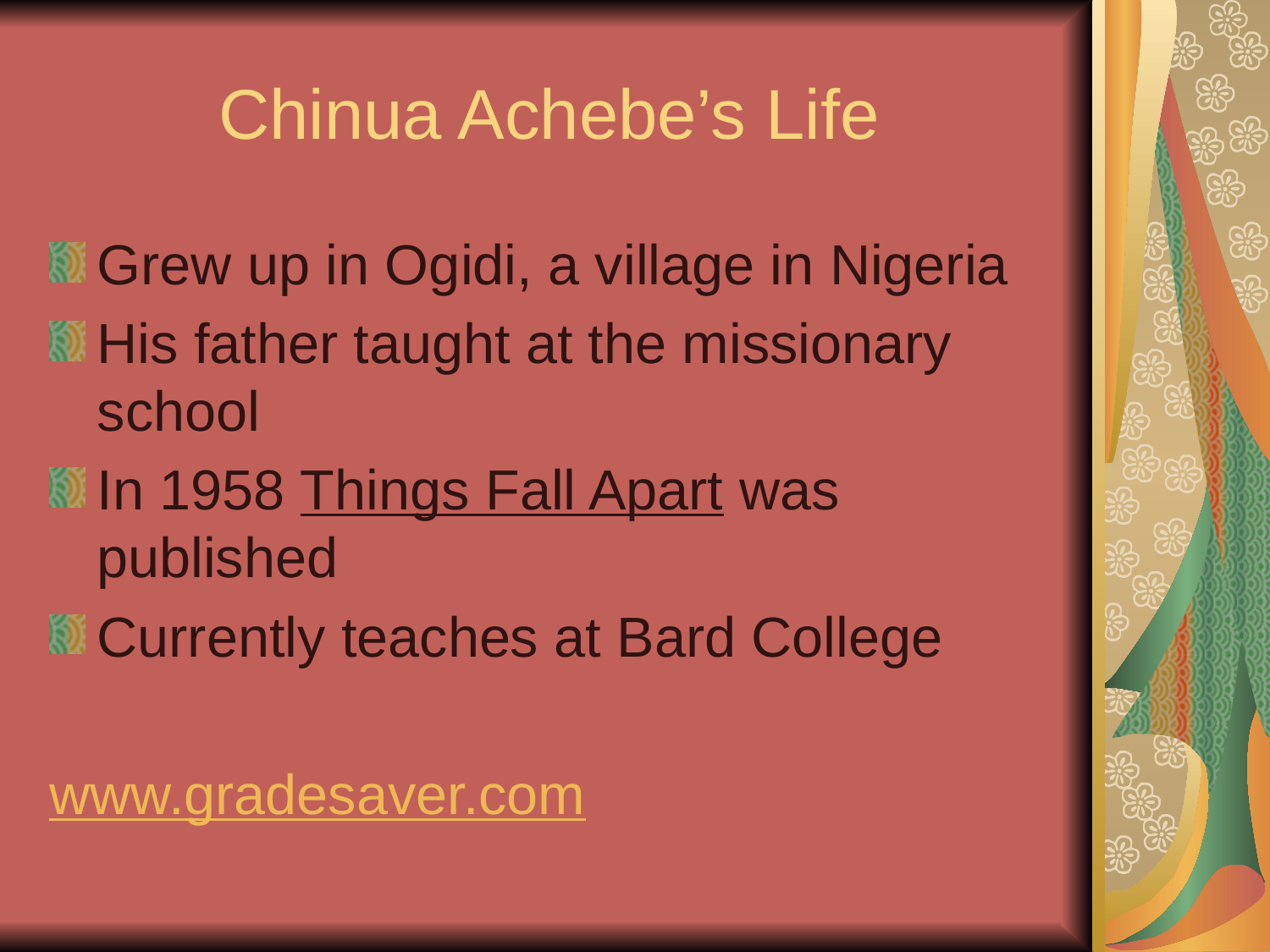

# Chinua Achebe’s Life
Grew up in Ogidi, a village in Nigeria
His father taught at the missionary school
In 1958 Things Fall Apart was published
Currently teaches at Bard College

www.gradesaver.com